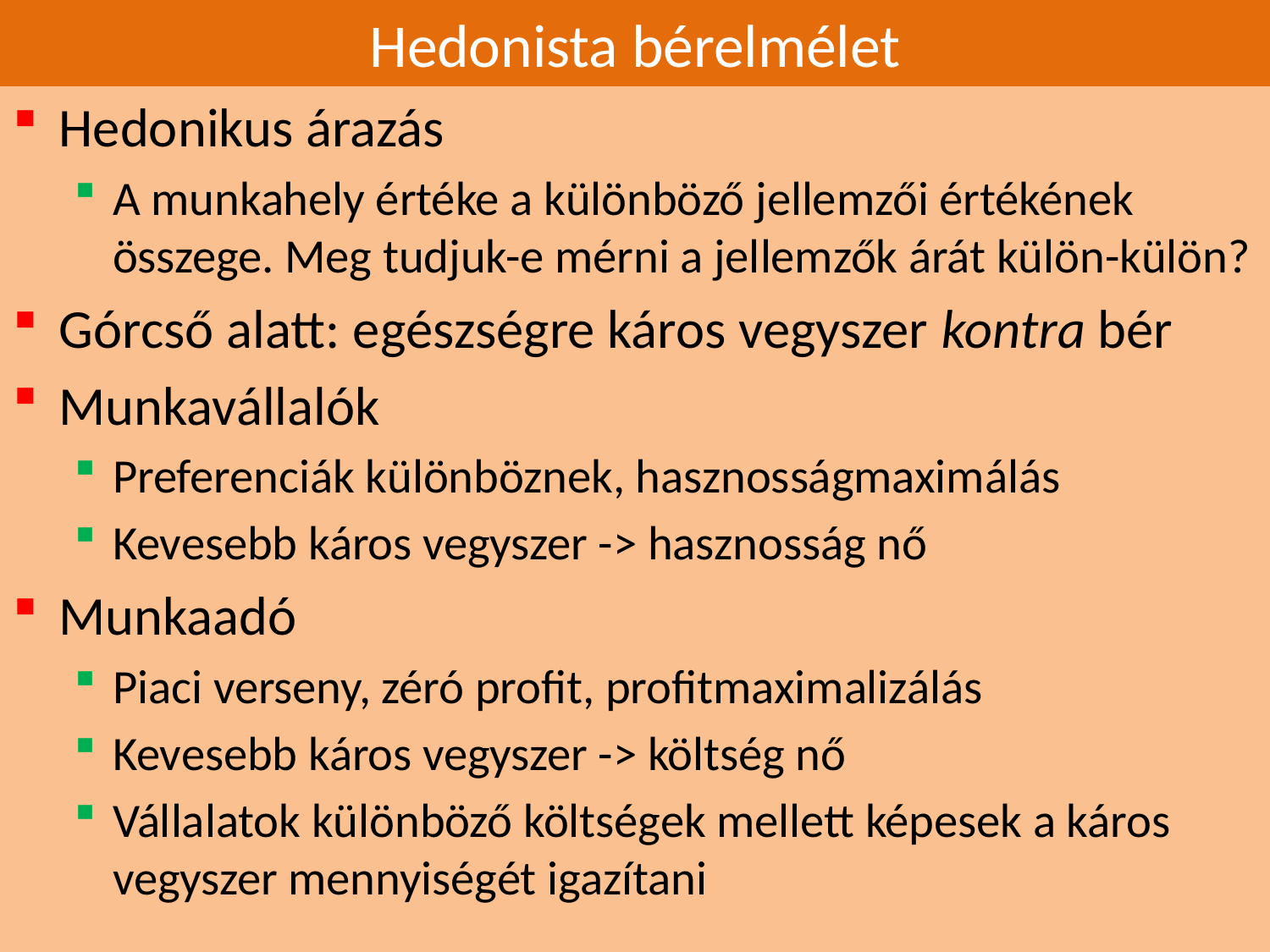

# Hedonista bérelmélet
Hedonikus árazás
A munkahely értéke a különböző jellemzői értékének összege. Meg tudjuk-e mérni a jellemzők árát külön-külön?
Górcső alatt: egészségre káros vegyszer kontra bér
Munkavállalók
Preferenciák különböznek, hasznosságmaximálás
Kevesebb káros vegyszer -> hasznosság nő
Munkaadó
Piaci verseny, zéró profit, profitmaximalizálás
Kevesebb káros vegyszer -> költség nő
Vállalatok különböző költségek mellett képesek a káros vegyszer mennyiségét igazítani